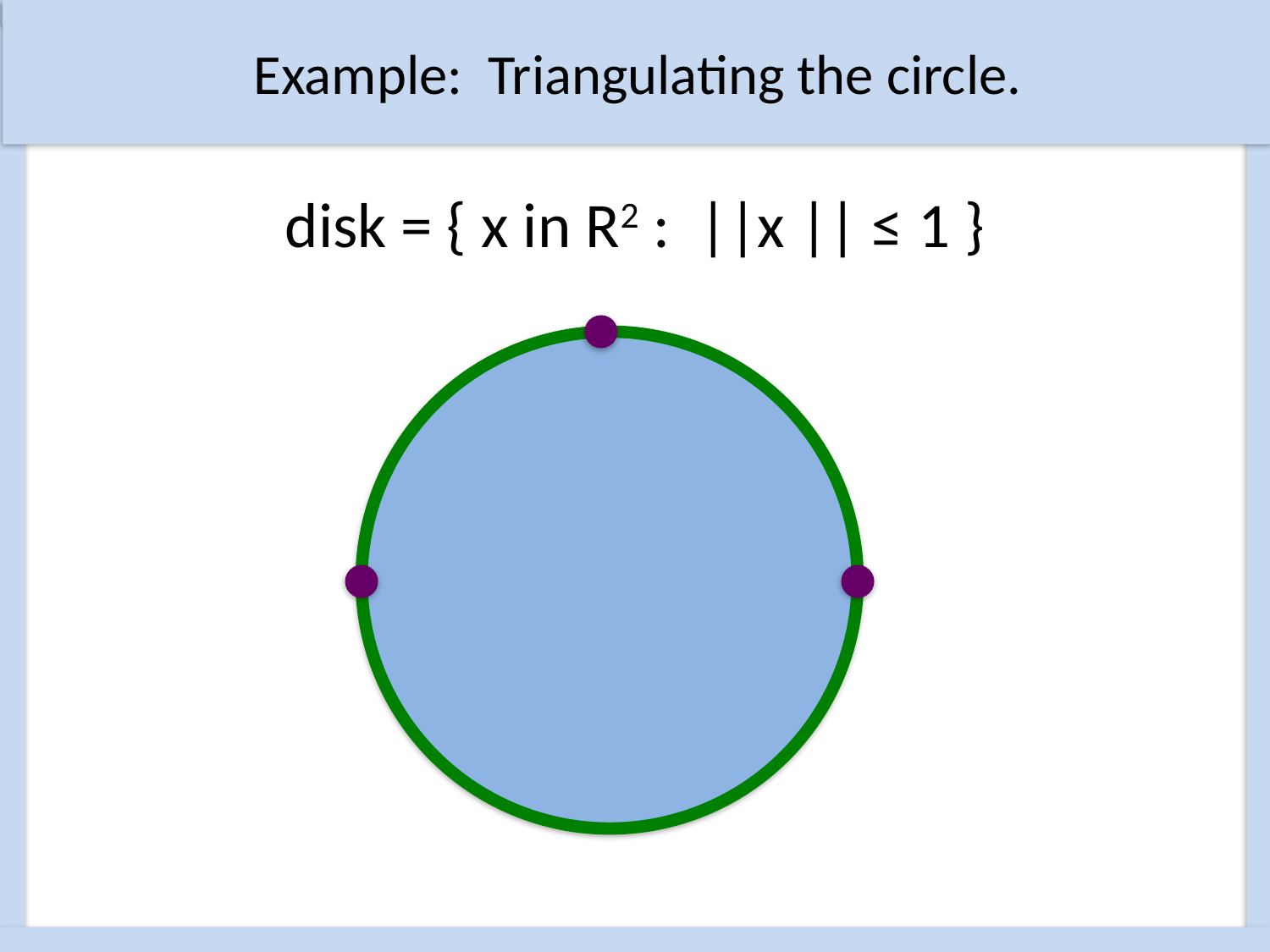

Example:  Triangulating the circle.

disk = { x in R2 :  ||x || ≤ 1 }